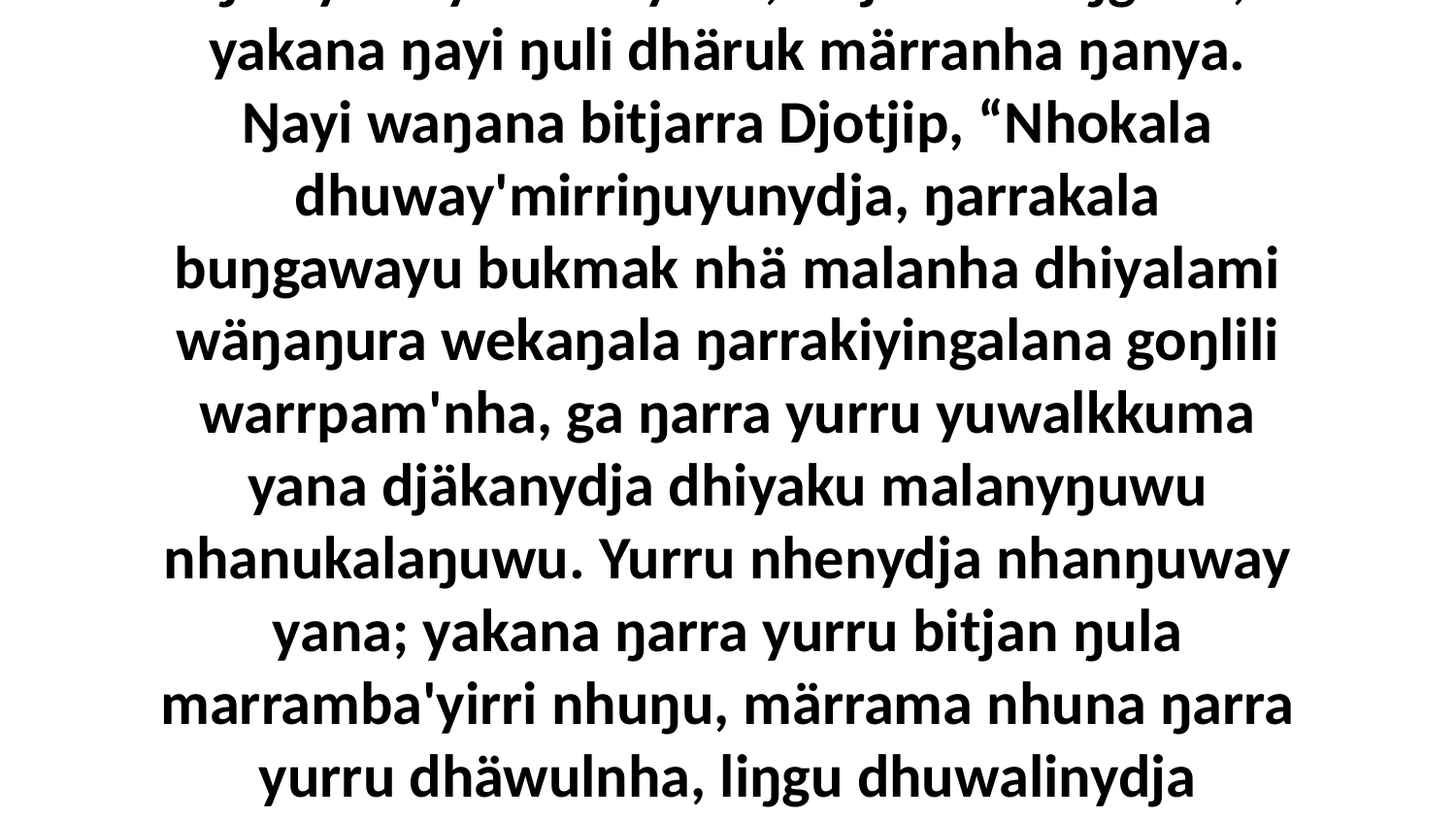

8-9 Yurru ŋayi Djotjiptja waŋanha yukurranha ŋuli yaka'yunana yana, bitjanana liŋguna; yakana ŋayi ŋuli dhäruk märranha ŋanya. Ŋayi waŋana bitjarra Djotjip, “Nhokala dhuway'mirriŋuyunydja, ŋarrakala buŋgawayu bukmak nhä malanha dhiyalami wäŋaŋura wekaŋala ŋarrakiyingalana goŋlili warrpam'nha, ga ŋarra yurru yuwalkkuma yana djäkanydja dhiyaku malanyŋuwu nhanukalaŋuwu. Yurru nhenydja nhanŋuway yana; yakana ŋarra yurru bitjan ŋula marramba'yirri nhuŋu, märrama nhuna ŋarra yurru dhäwulnha, liŋgu dhuwalinydja yätjnha mirithirrina nhanukala maŋutjiŋura Godkalanydja.”